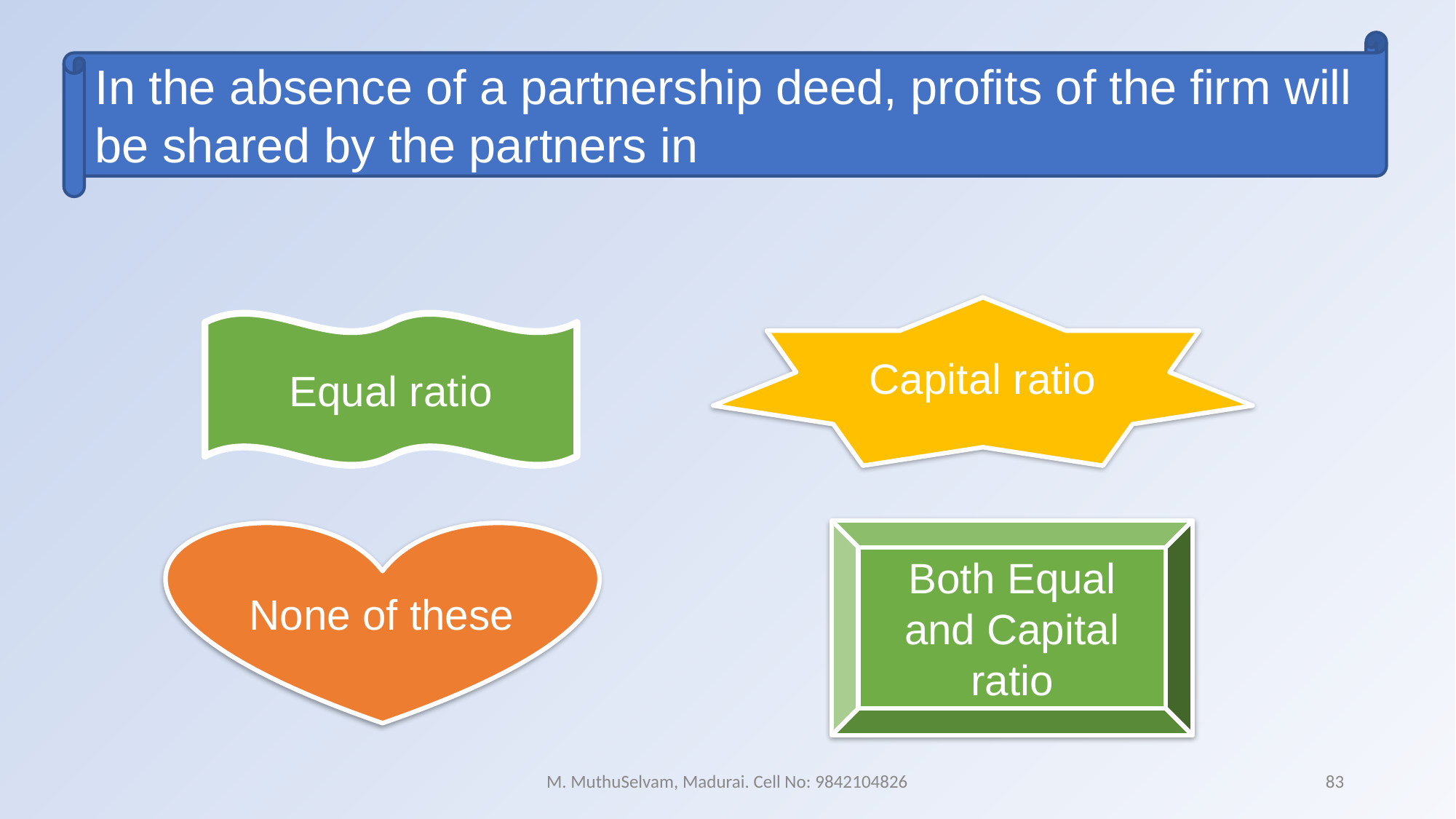

In the absence of a partnership deed, profits of the firm will be shared by the partners in
Capital ratio
Equal ratio
None of these
Both Equal and Capital ratio
M. MuthuSelvam, Madurai. Cell No: 9842104826
83